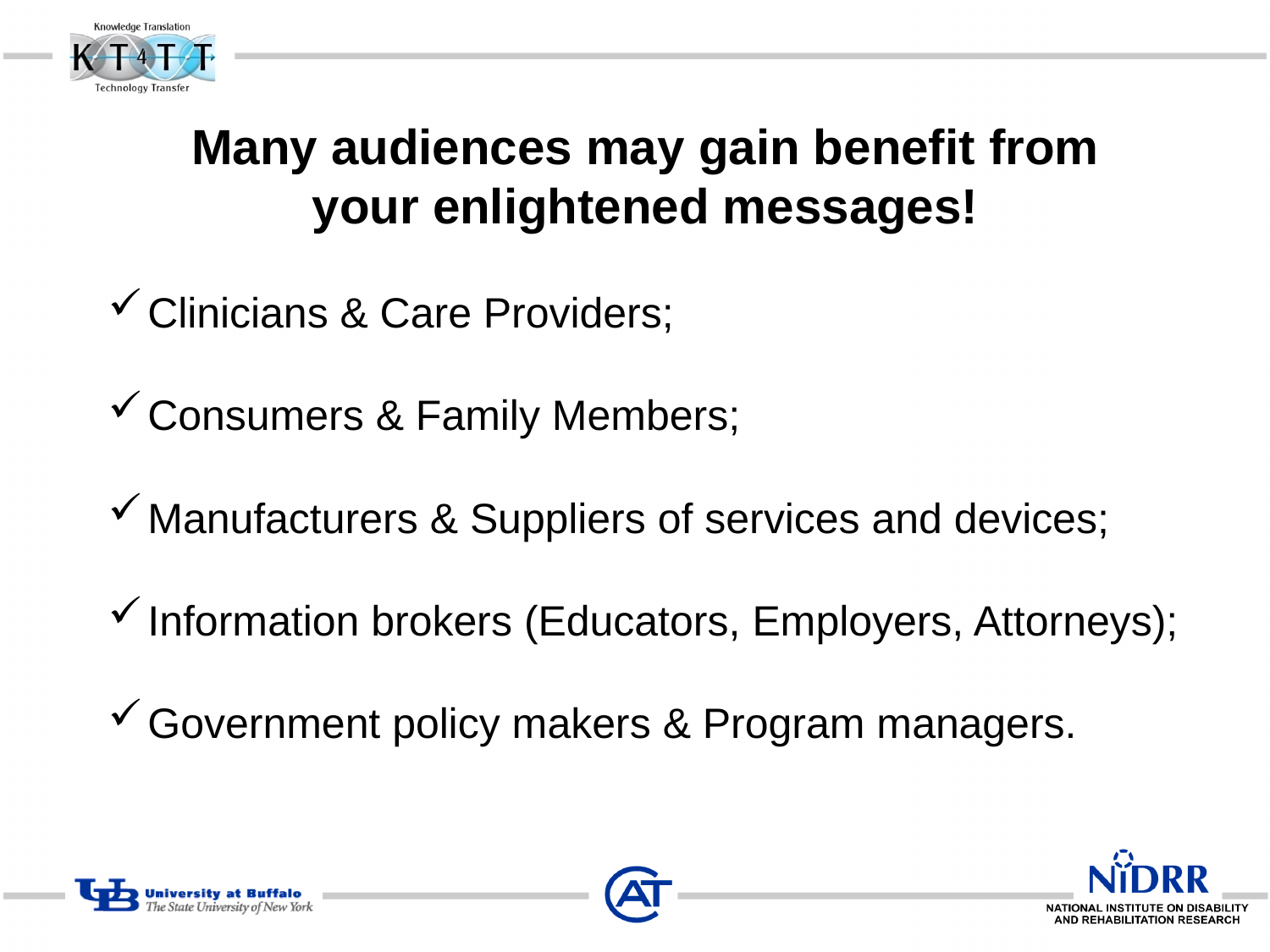

# Many audiences may gain benefit from your enlightened messages!
Clinicians & Care Providers;
Consumers & Family Members;
Manufacturers & Suppliers of services and devices;
Information brokers (Educators, Employers, Attorneys);
Government policy makers & Program managers.